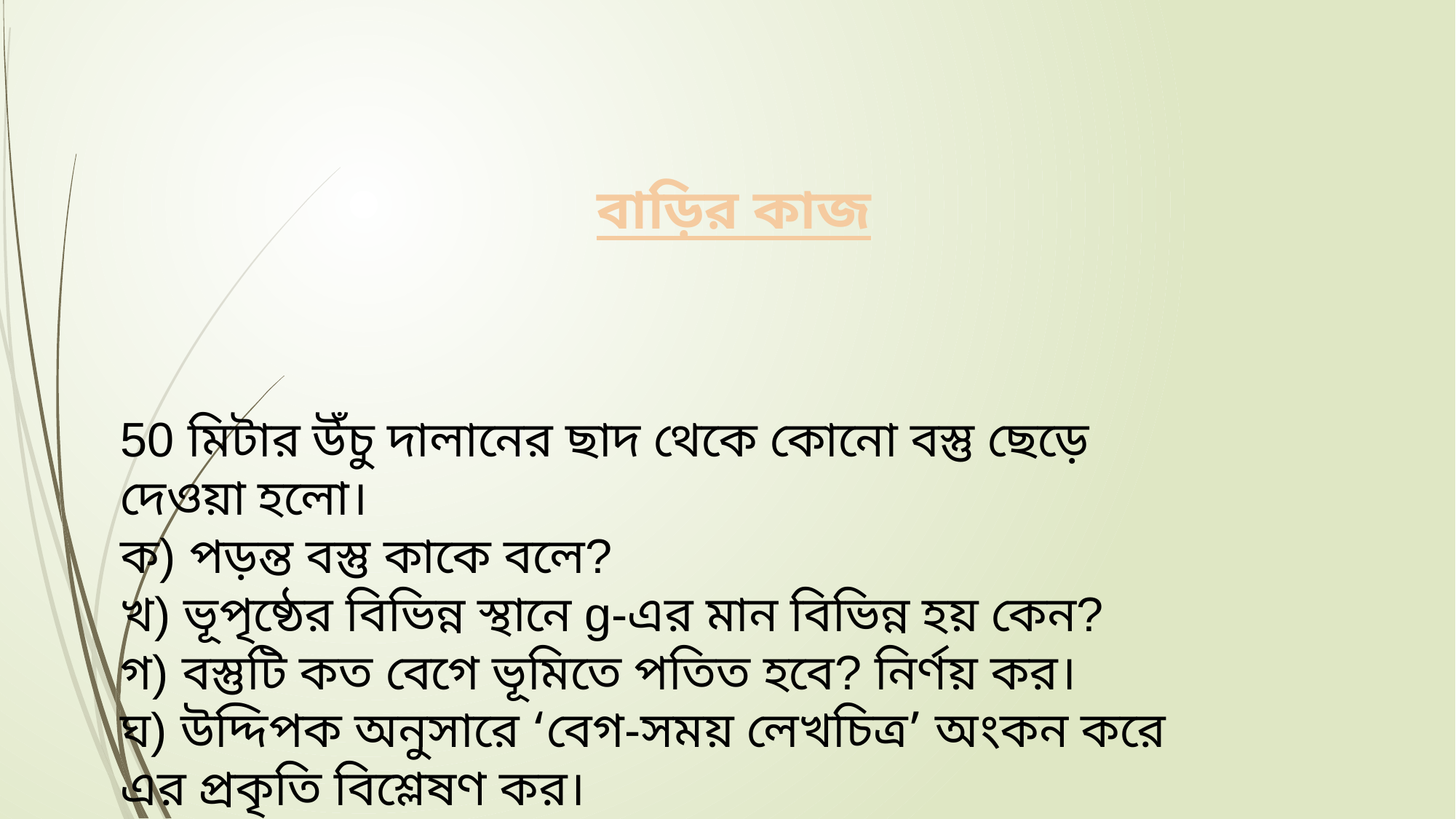

বাড়ির কাজ
50 মিটার উঁচু দালানের ছাদ থেকে কোনো বস্তু ছেড়ে দেওয়া হলো।
ক) পড়ন্ত বস্তু কাকে বলে?
খ) ভূপৃষ্ঠের বিভিন্ন স্থানে g-এর মান বিভিন্ন হয় কেন?
গ) বস্তুটি কত বেগে ভূমিতে পতিত হবে? নির্ণয় কর।
ঘ) উদ্দিপক অনুসারে ‘বেগ-সময় লেখচিত্র’ অংকন করে এর প্রকৃতি বিশ্লেষণ কর।